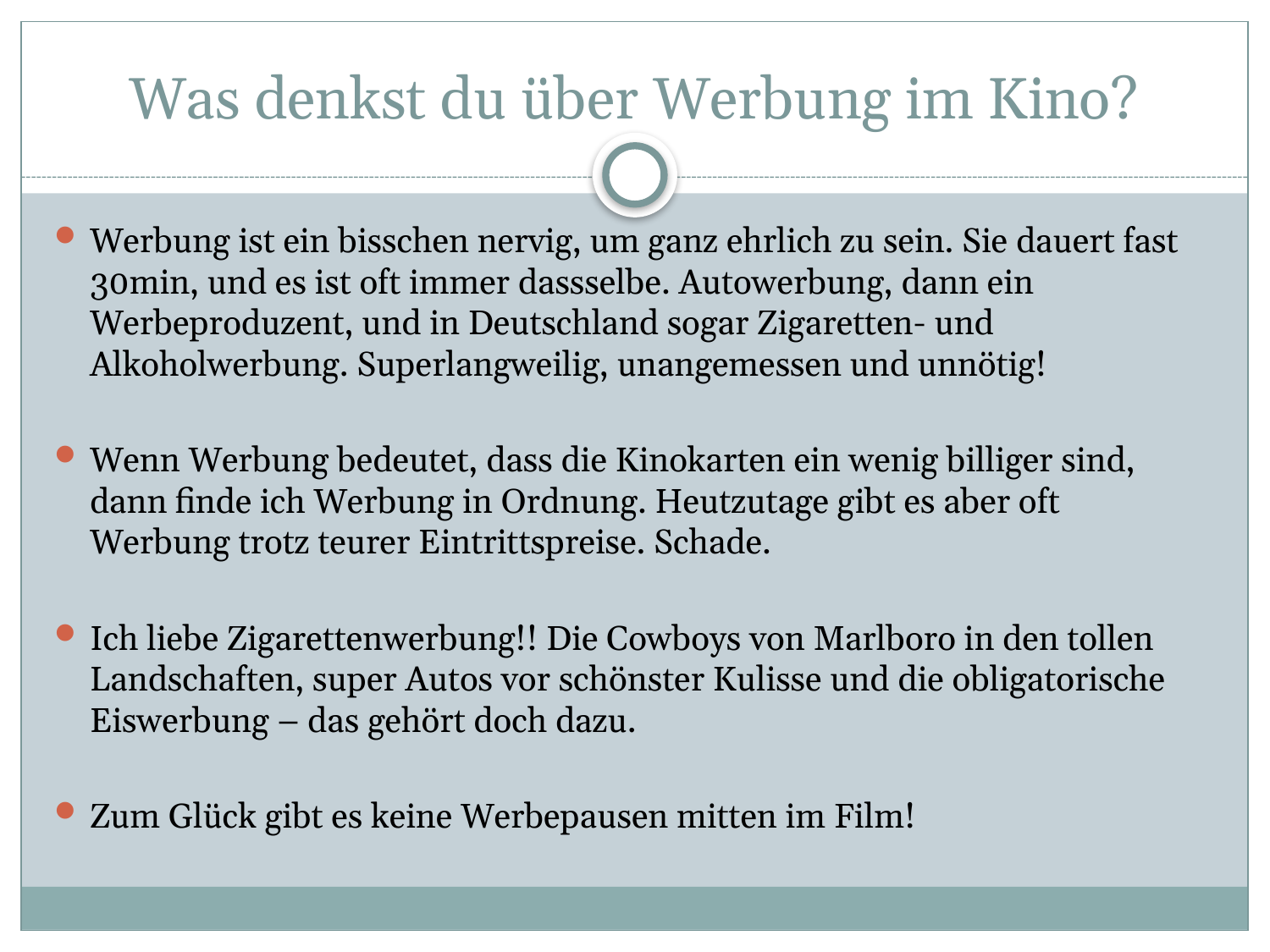

# Was denkst du über Werbung im Kino?
Werbung ist ein bisschen nervig, um ganz ehrlich zu sein. Sie dauert fast 30min, und es ist oft immer dassselbe. Autowerbung, dann ein Werbeproduzent, und in Deutschland sogar Zigaretten- und Alkoholwerbung. Superlangweilig, unangemessen und unnötig!

Wenn Werbung bedeutet, dass die Kinokarten ein wenig billiger sind, dann finde ich Werbung in Ordnung. Heutzutage gibt es aber oft Werbung trotz teurer Eintrittspreise. Schade.

Ich liebe Zigarettenwerbung!! Die Cowboys von Marlboro in den tollen Landschaften, super Autos vor schönster Kulisse und die obligatorische Eiswerbung – das gehört doch dazu.

Zum Glück gibt es keine Werbepausen mitten im Film!